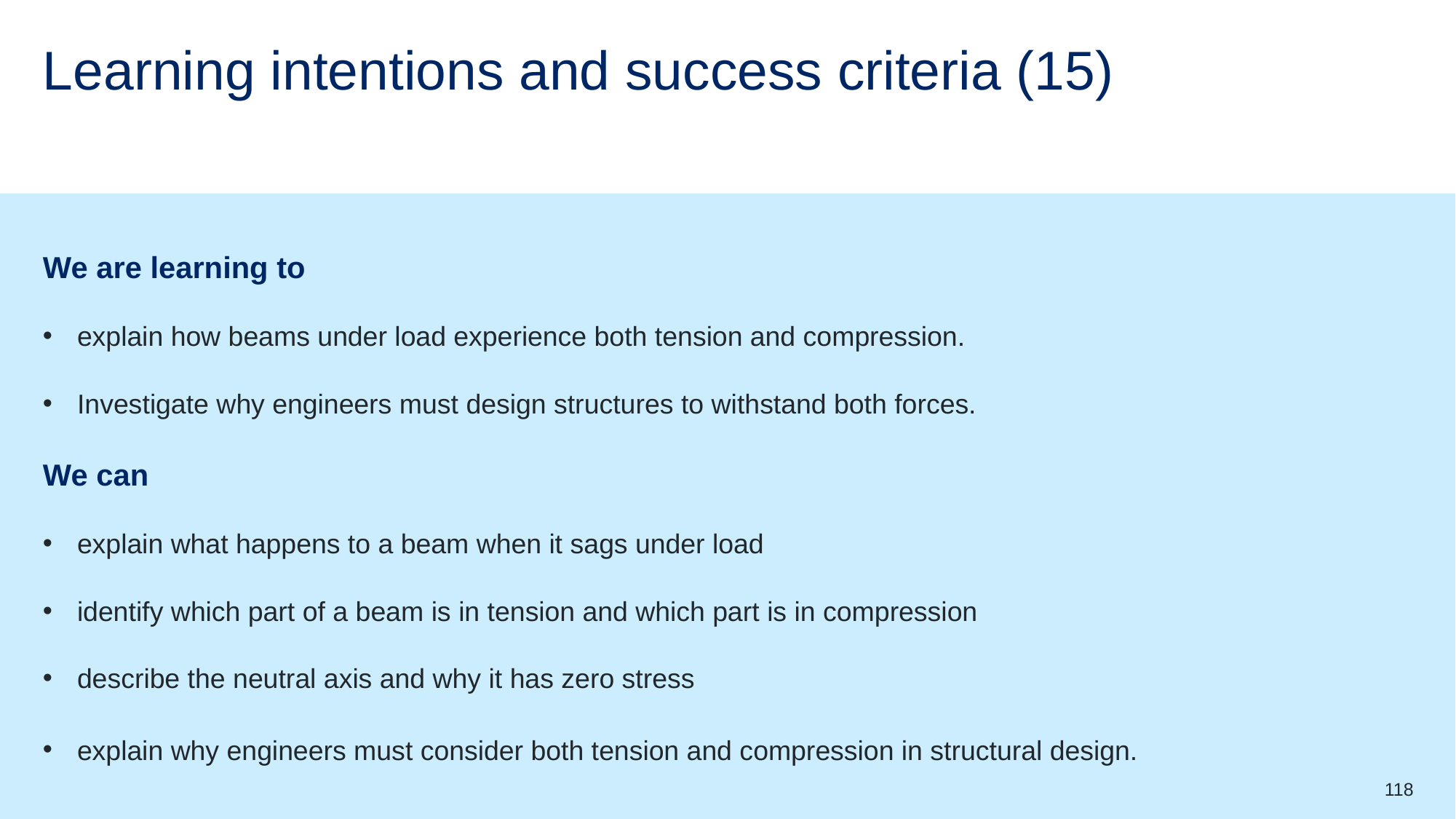

# Learning intentions and success criteria (15)
We are learning to
explain how beams under load experience both tension and compression.
Investigate why engineers must design structures to withstand both forces.
We can
explain what happens to a beam when it sags under load
identify which part of a beam is in tension and which part is in compression
describe the neutral axis and why it has zero stress
explain why engineers must consider both tension and compression in structural design.
118